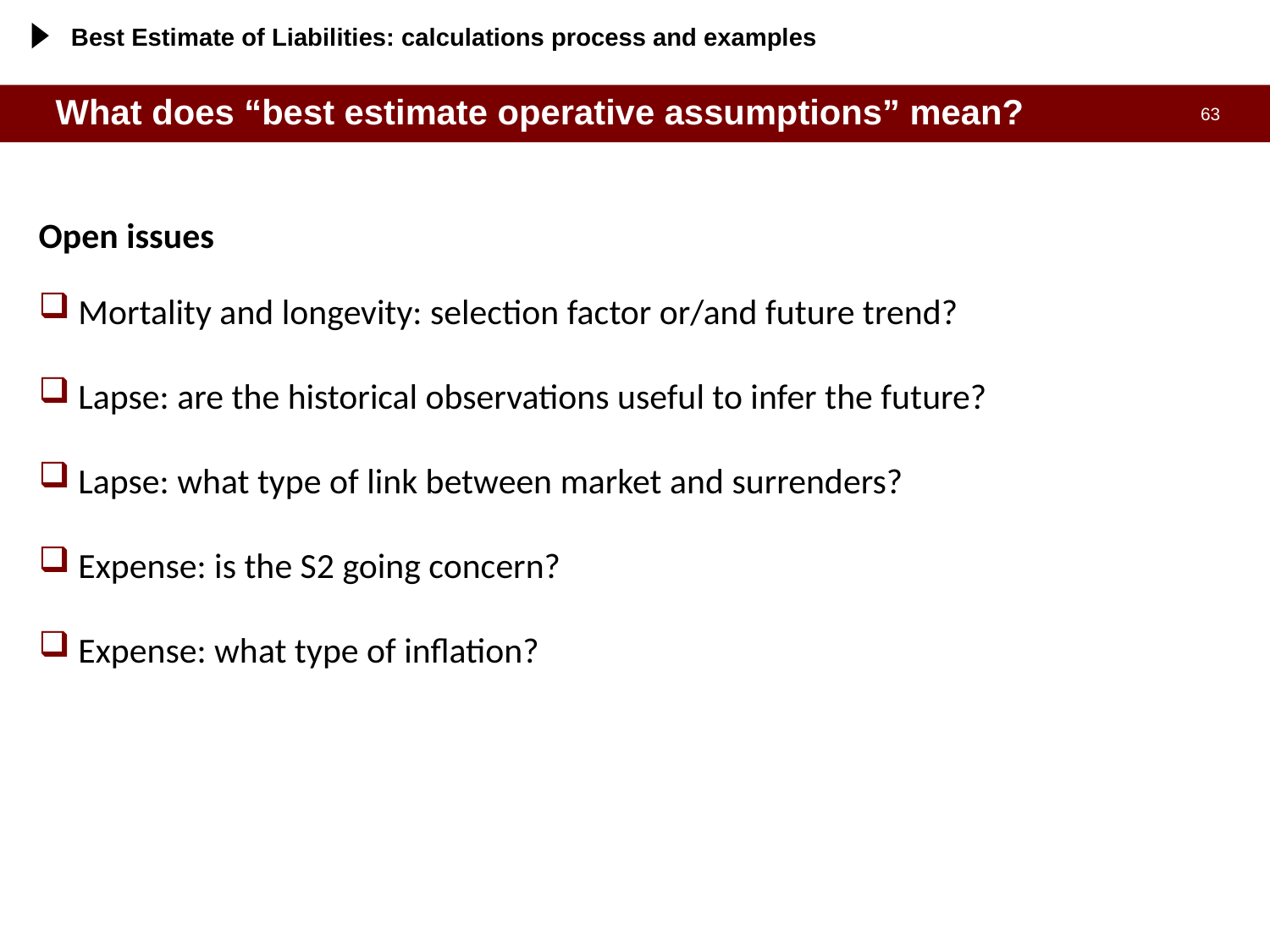

Best Estimate of Liabilities: calculations process and examples

# What does “best estimate operative assumptions” mean?
Open issues

Mortality and longevity: selection factor or/and future trend?

Lapse: are the historical observations useful to infer the future?

Lapse: what type of link between market and surrenders?

Expense: is the S2 going concern?

Expense: what type of inflation?